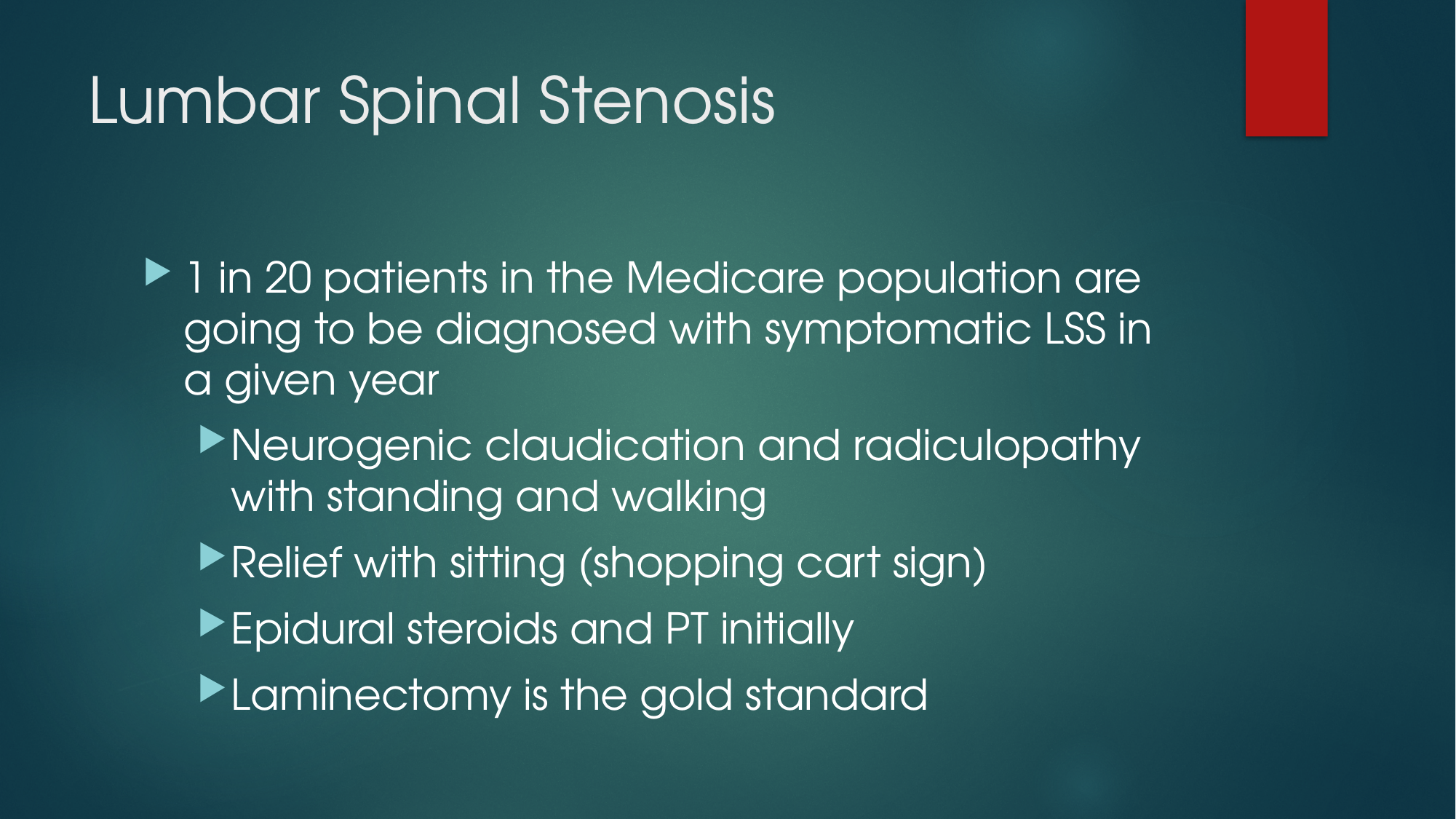

# Lumbar Spinal Stenosis
1 in 20 patients in the Medicare population are going to be diagnosed with symptomatic LSS in a given year
Neurogenic claudication and radiculopathy with standing and walking
Relief with sitting (shopping cart sign)
Epidural steroids and PT initially
Laminectomy is the gold standard